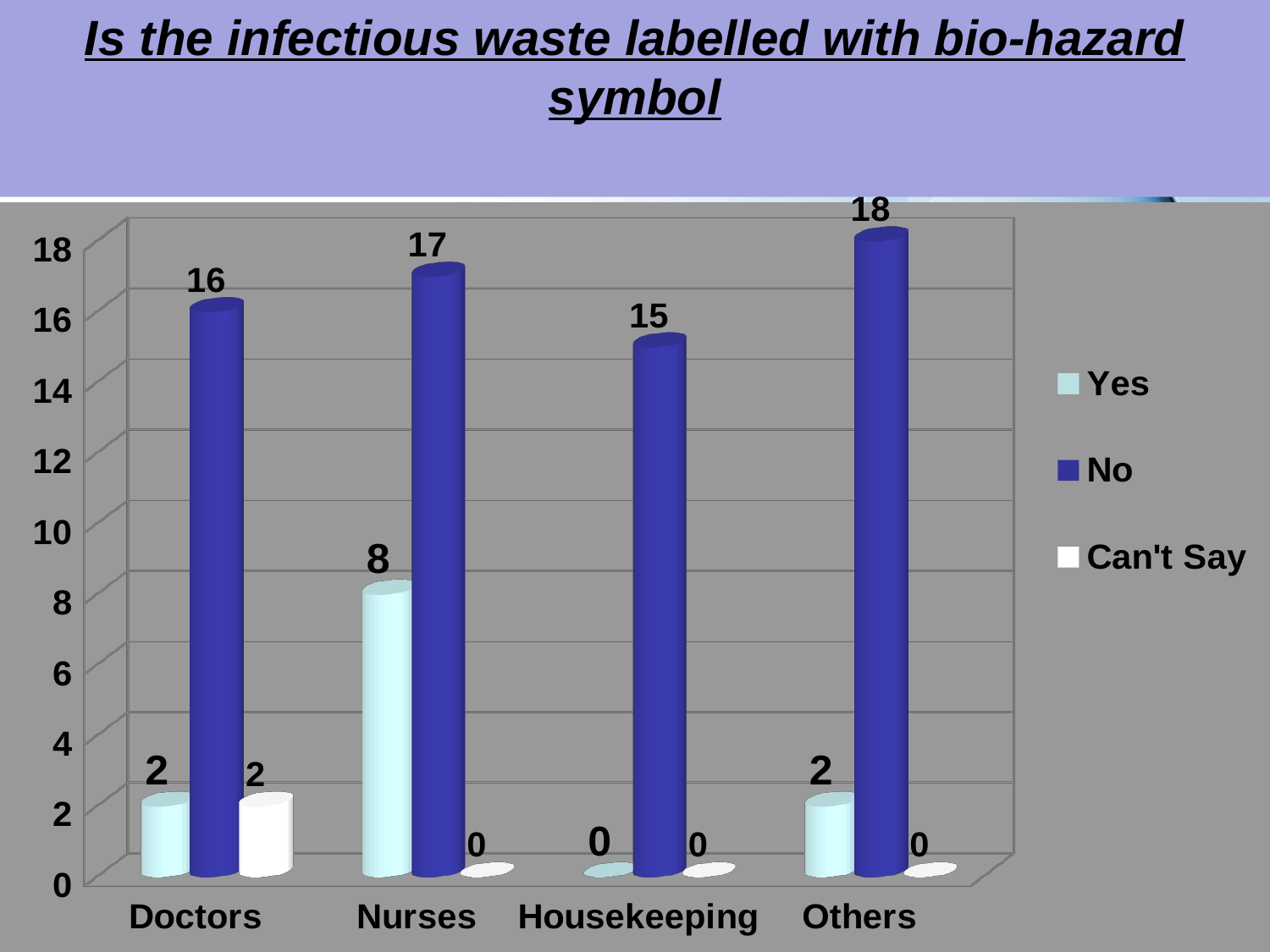

# Is the infectious waste labelled with bio-hazard symbol

[unsupported chart]